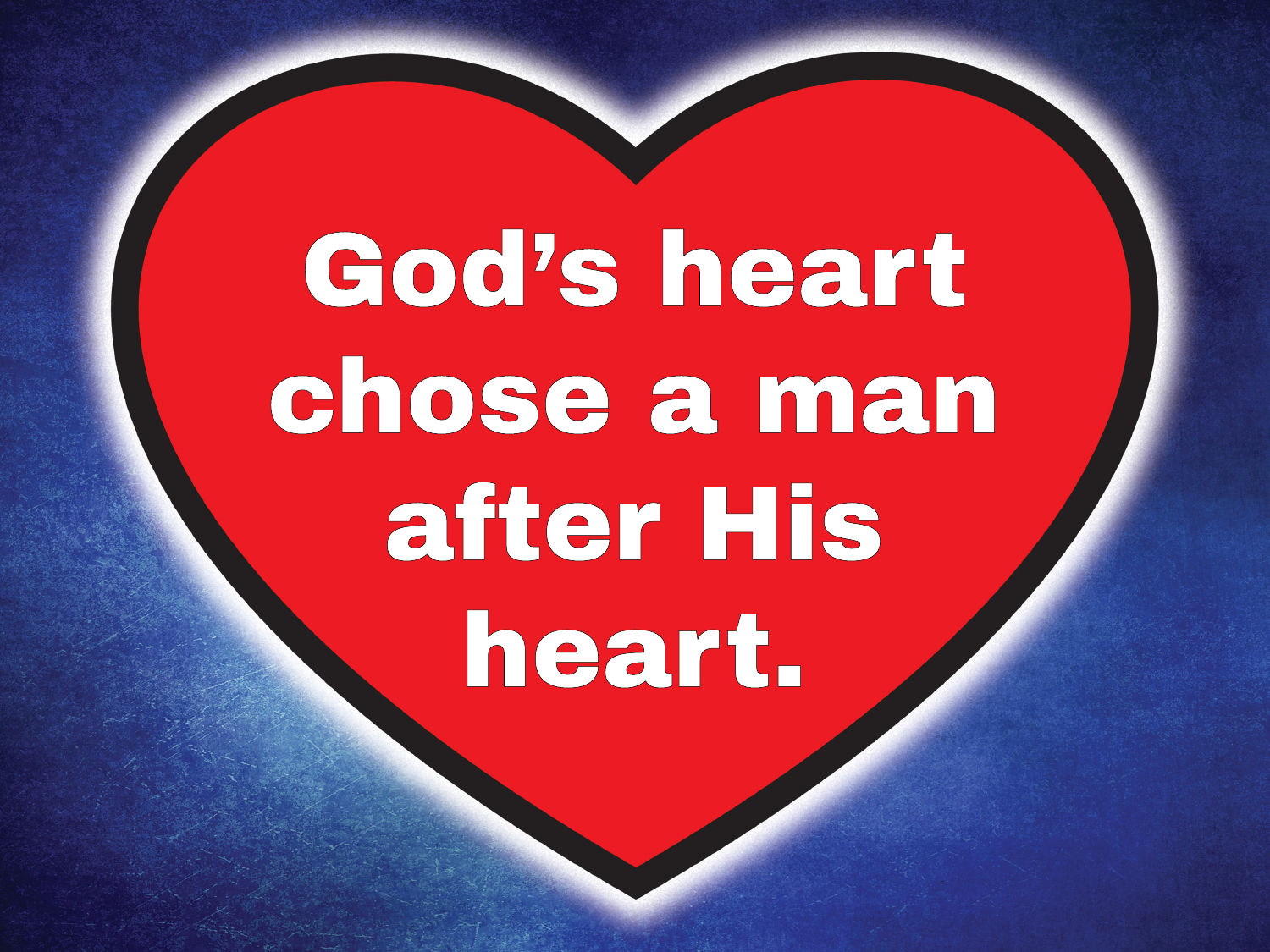

God’s heart
chose a man
after His
heart.